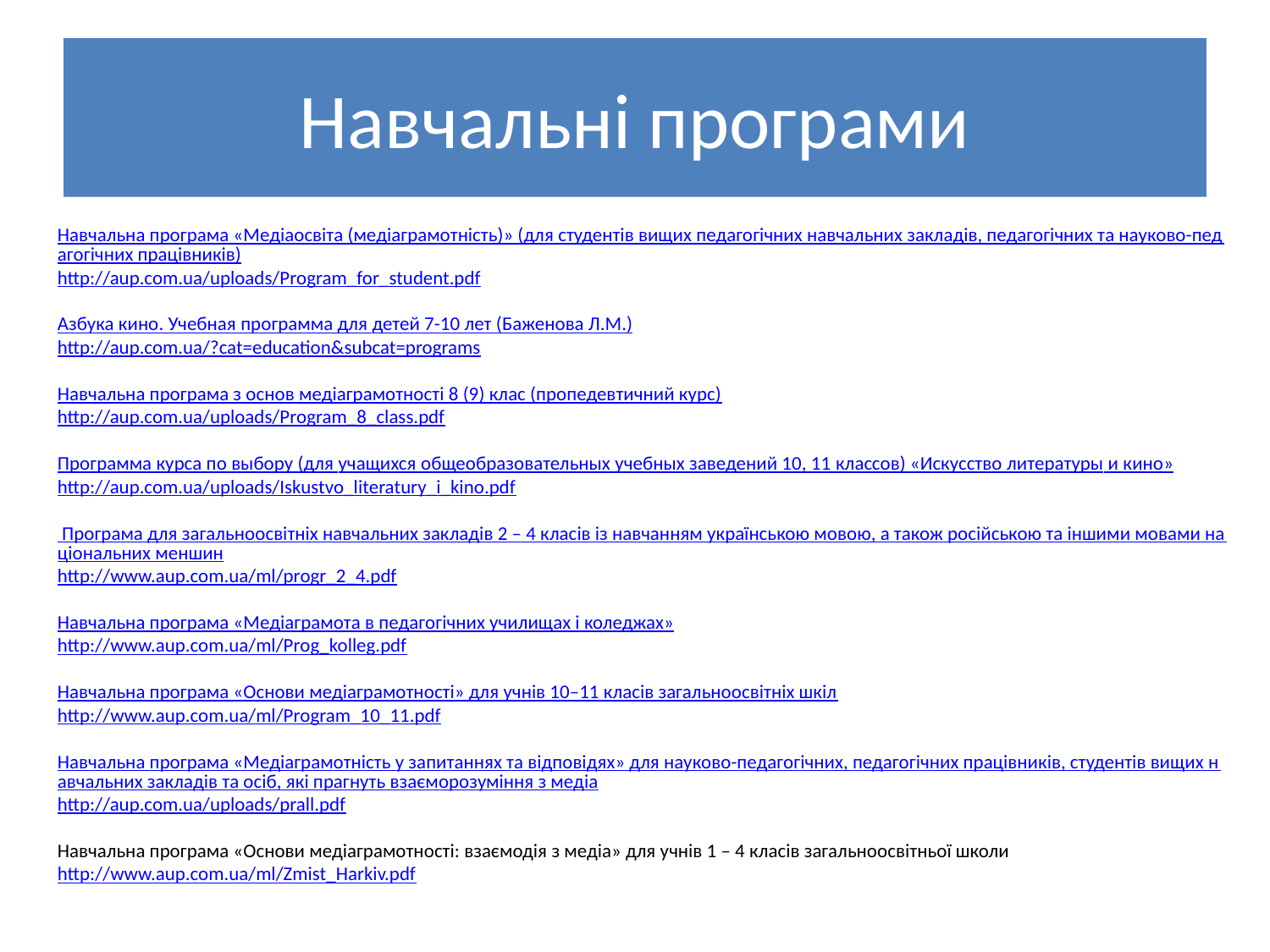

# Навчальні програми
Навчальна програма «Медіаосвіта (медіаграмотність)» (для студентів вищих педагогічних навчальних закладів, педагогічних та науково-педагогічних працівників)
http://aup.com.ua/uploads/Program_for_student.pdf

Азбука кино. Учебная программа для детей 7-10 лет (Баженова Л.М.)
http://aup.com.ua/?cat=education&subcat=programs

Навчальна програма з основ медіаграмотності 8 (9) клас (пропедевтичний курс)
http://aup.com.ua/uploads/Program_8_class.pdf

Программа курса по выбору (для учащихся общеобразовательных учебных заведений 10, 11 классов) «Искусство литературы и кино»
http://aup.com.ua/uploads/Iskustvo_literatury_i_kino.pdf

 Програма для загальноосвітніх навчальних закладів 2 – 4 класів із навчанням українською мовою, а також російською та іншими мовами національних меншин
http://www.aup.com.ua/ml/progr_2_4.pdf

Навчальна програма «Медіаграмота в педагогічних училищах і коледжах»
http://www.aup.com.ua/ml/Prog_kolleg.pdf

Навчальна програма «Основи медіаграмотності» для учнів 10–11 класів загальноосвітніх шкіл
http://www.aup.com.ua/ml/Program_10_11.pdf

Навчальна програма «Медіаграмотність у запитаннях та відповідях» для науково-педагогічних, педагогічних працівників, студентів вищих навчальних закладів та осіб, які прагнуть взаєморозуміння з медіа
http://aup.com.ua/uploads/prall.pdf

Навчальна програма «Основи медіаграмотності: взаємодія з медіа» для учнів 1 – 4 класів загальноосвітньої школи
http://www.aup.com.ua/ml/Zmist_Harkiv.pdf